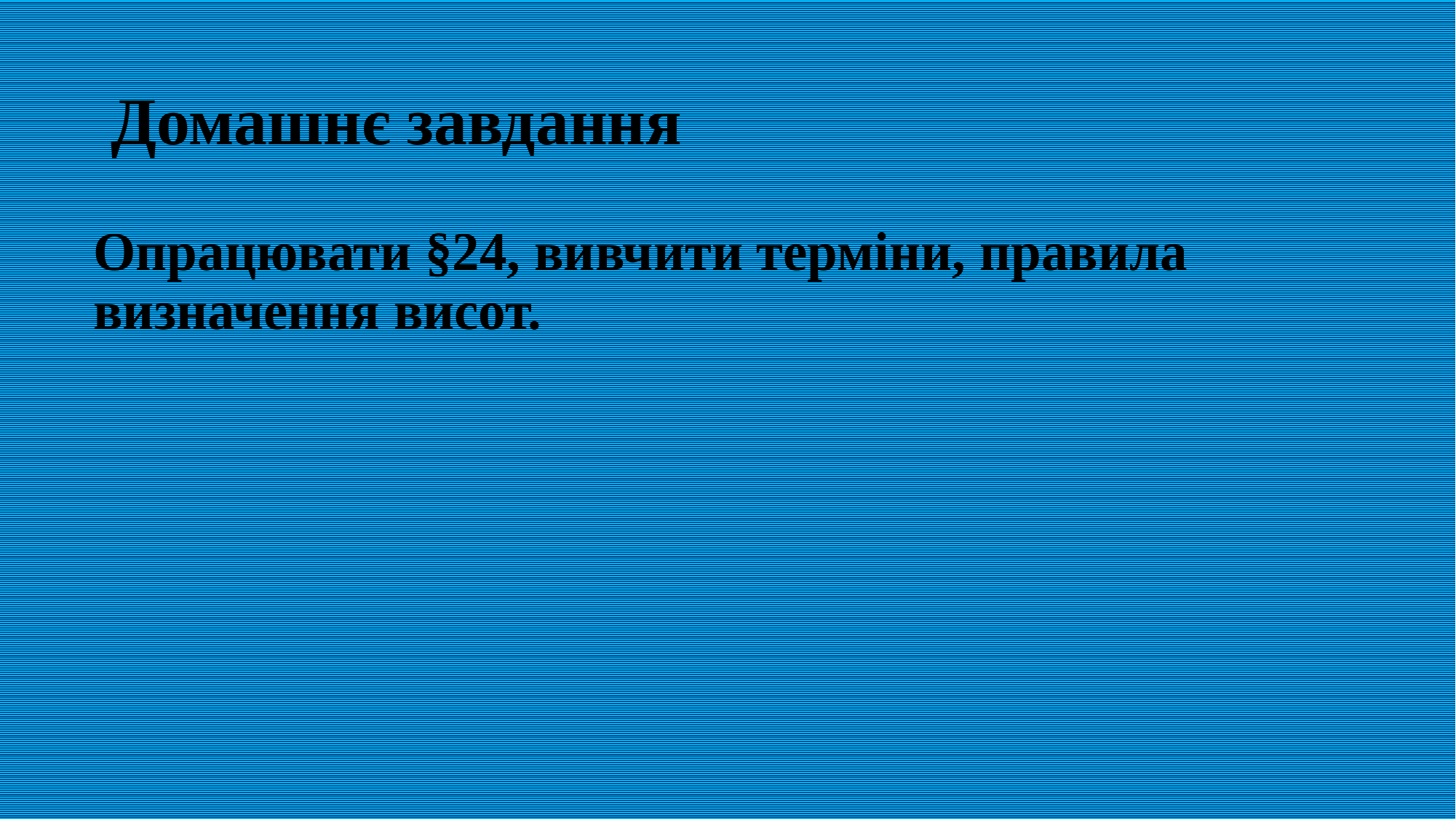

# Домашнє завдання
Опрацювати §24, вивчити терміни, правила визначення висот.